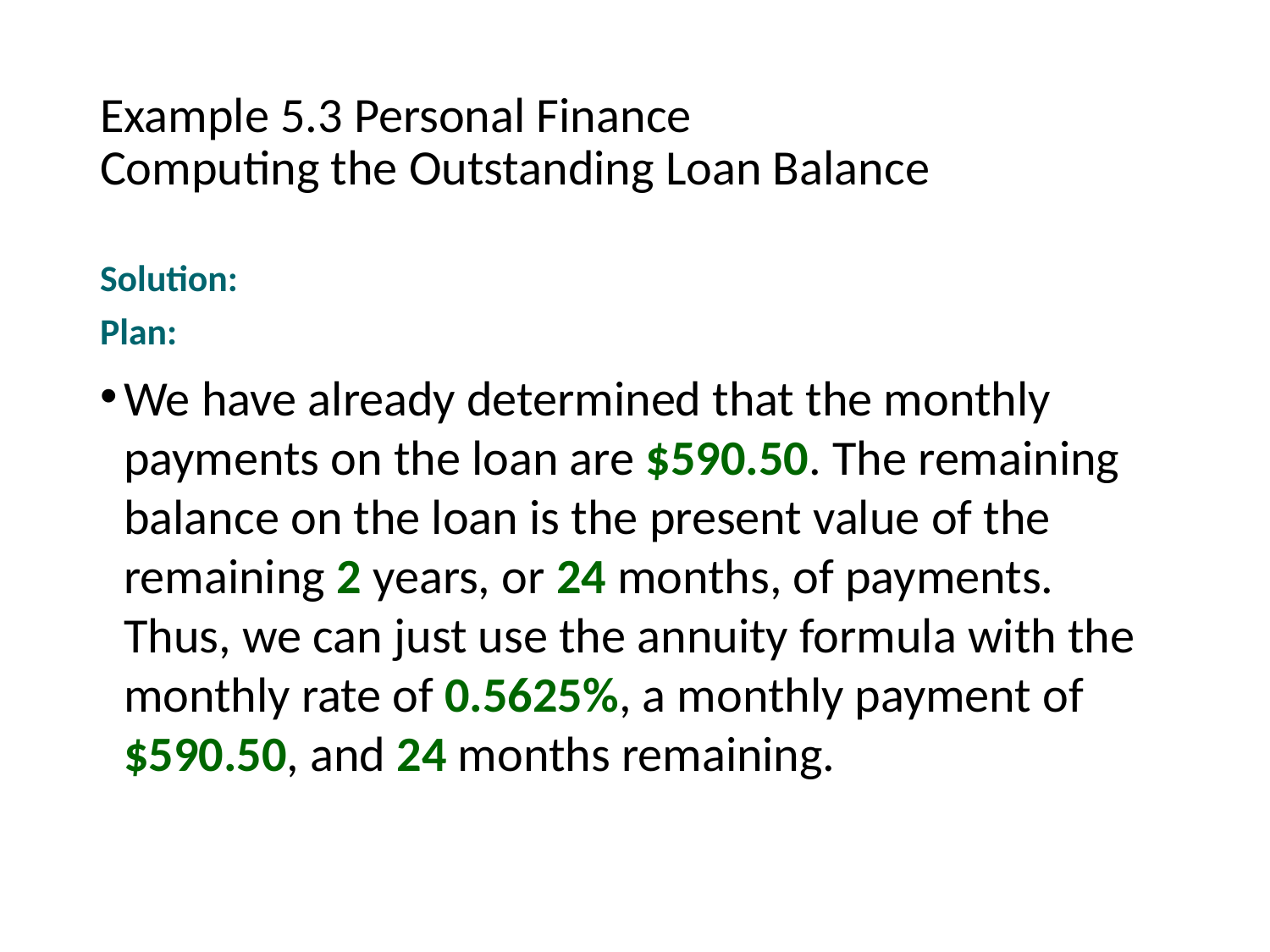

# Example 5.3 Personal Finance Computing the Outstanding Loan Balance
Solution:
Plan:
We have already determined that the monthly payments on the loan are $590.50. The remaining balance on the loan is the present value of the remaining 2 years, or 24 months, of payments. Thus, we can just use the annuity formula with the monthly rate of 0.5625%, a monthly payment of $590.50, and 24 months remaining.